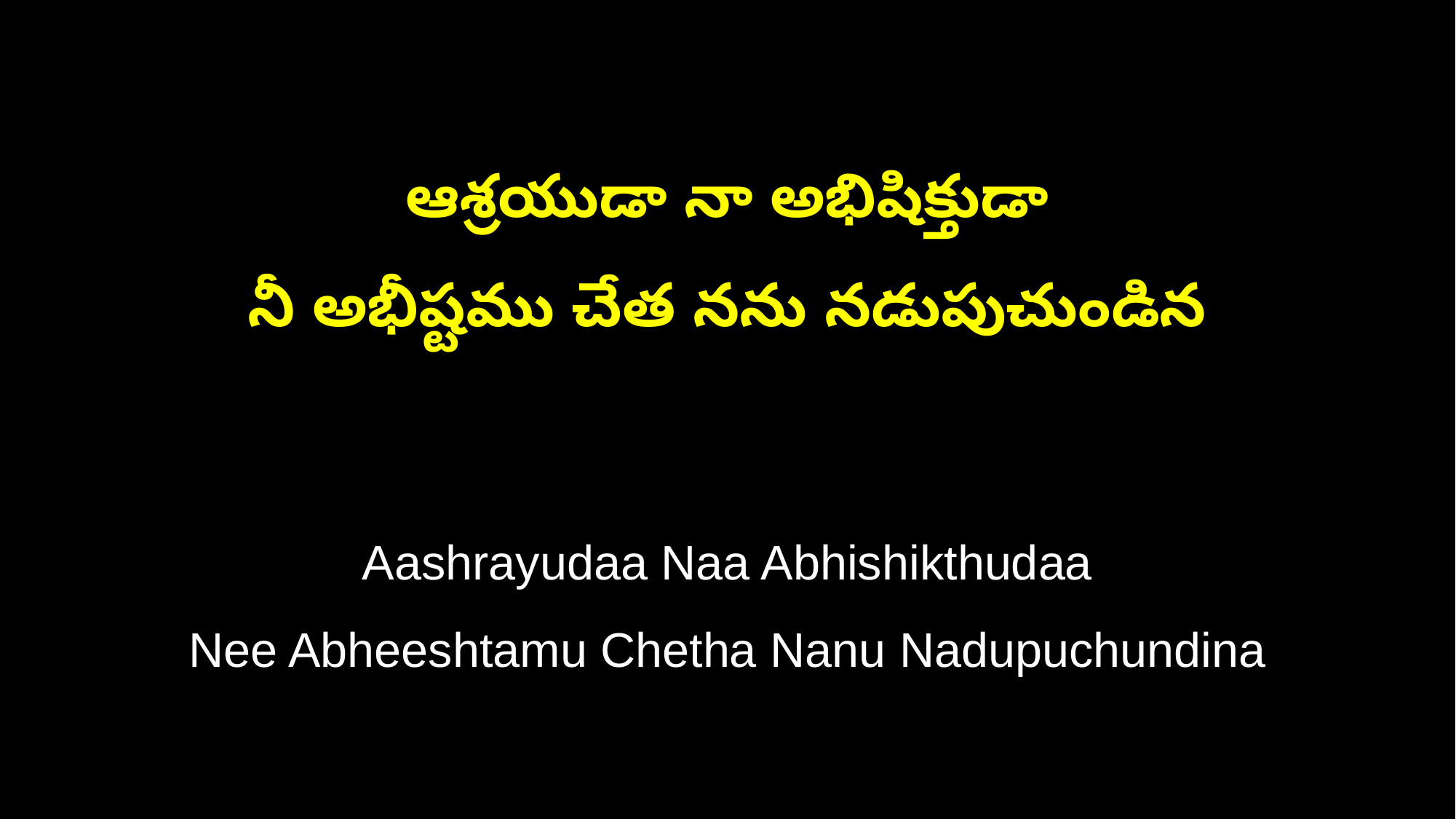

ఆశ్రయుడా నా అభిషిక్తుడా
నీ అభీష్టము చేత నను నడుపుచుండిన
Aashrayudaa Naa Abhishikthudaa
Nee Abheeshtamu Chetha Nanu Nadupuchundina